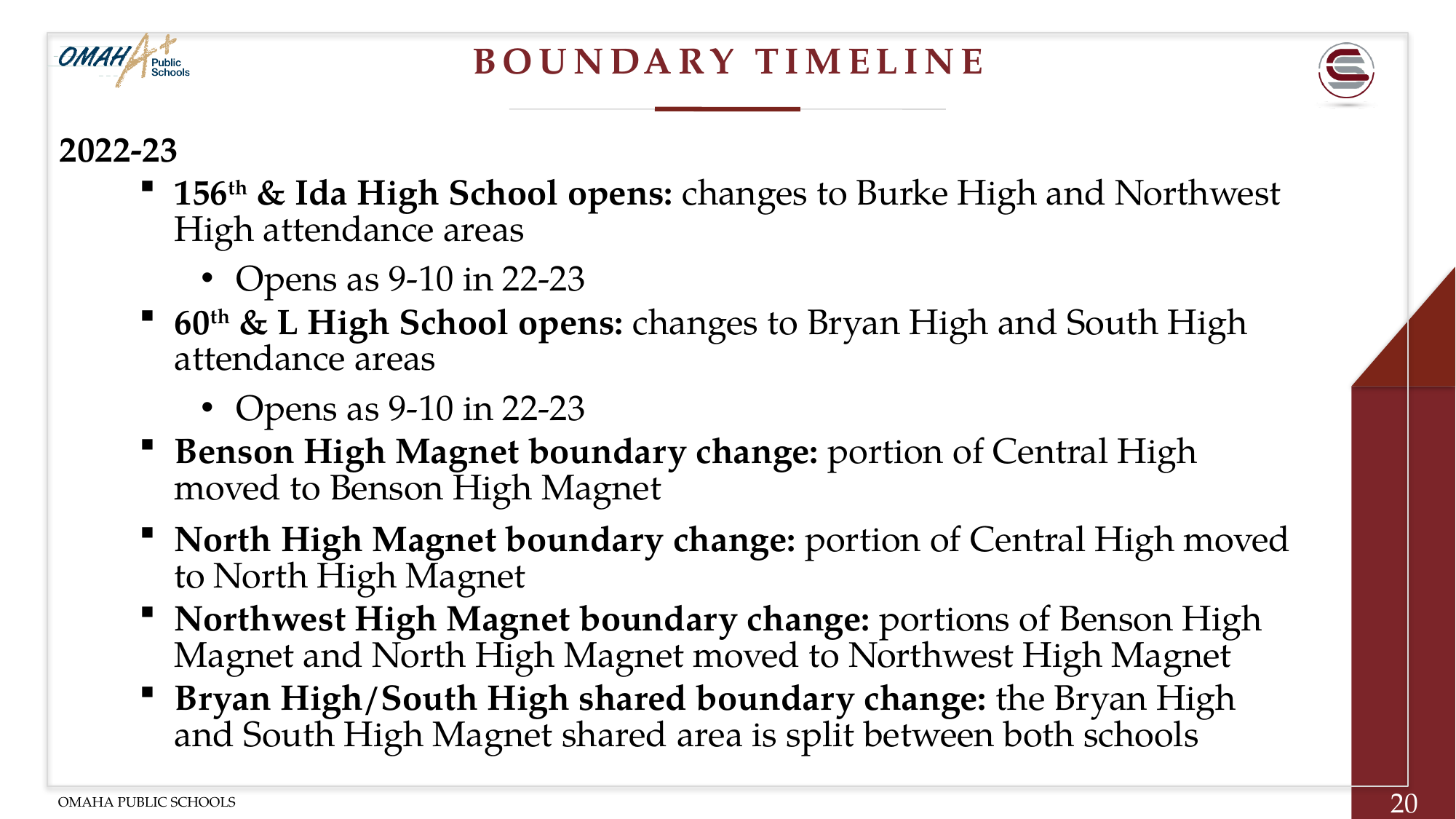

Boundary Timeline

2022-23
156th & Ida High School opens: changes to Burke High and Northwest High attendance areas
Opens as 9-10 in 22-23
60th & L High School opens: changes to Bryan High and South High attendance areas
Opens as 9-10 in 22-23
Benson High Magnet boundary change: portion of Central High moved to Benson High Magnet
North High Magnet boundary change: portion of Central High moved to North High Magnet
Northwest High Magnet boundary change: portions of Benson High Magnet and North High Magnet moved to Northwest High Magnet
Bryan High/South High shared boundary change: the Bryan High and South High Magnet shared area is split between both schools